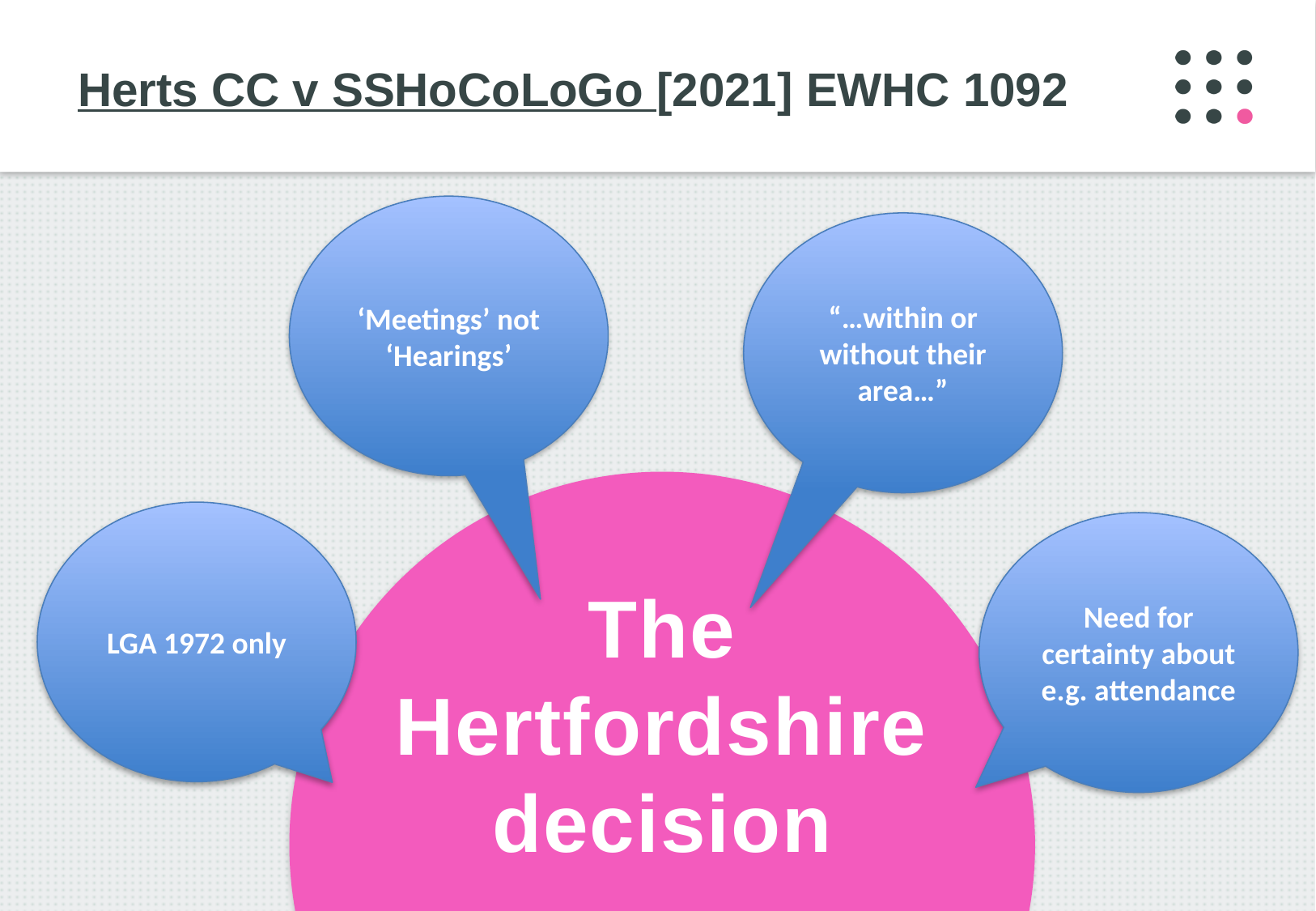

# Herts CC v SSHoCoLoGo [2021] EWHC 1092
‘Meetings’ not ‘Hearings’
“…within or without their area…”

The Hertfordshire decision
LGA 1972 only
Need for certainty about e.g. attendance